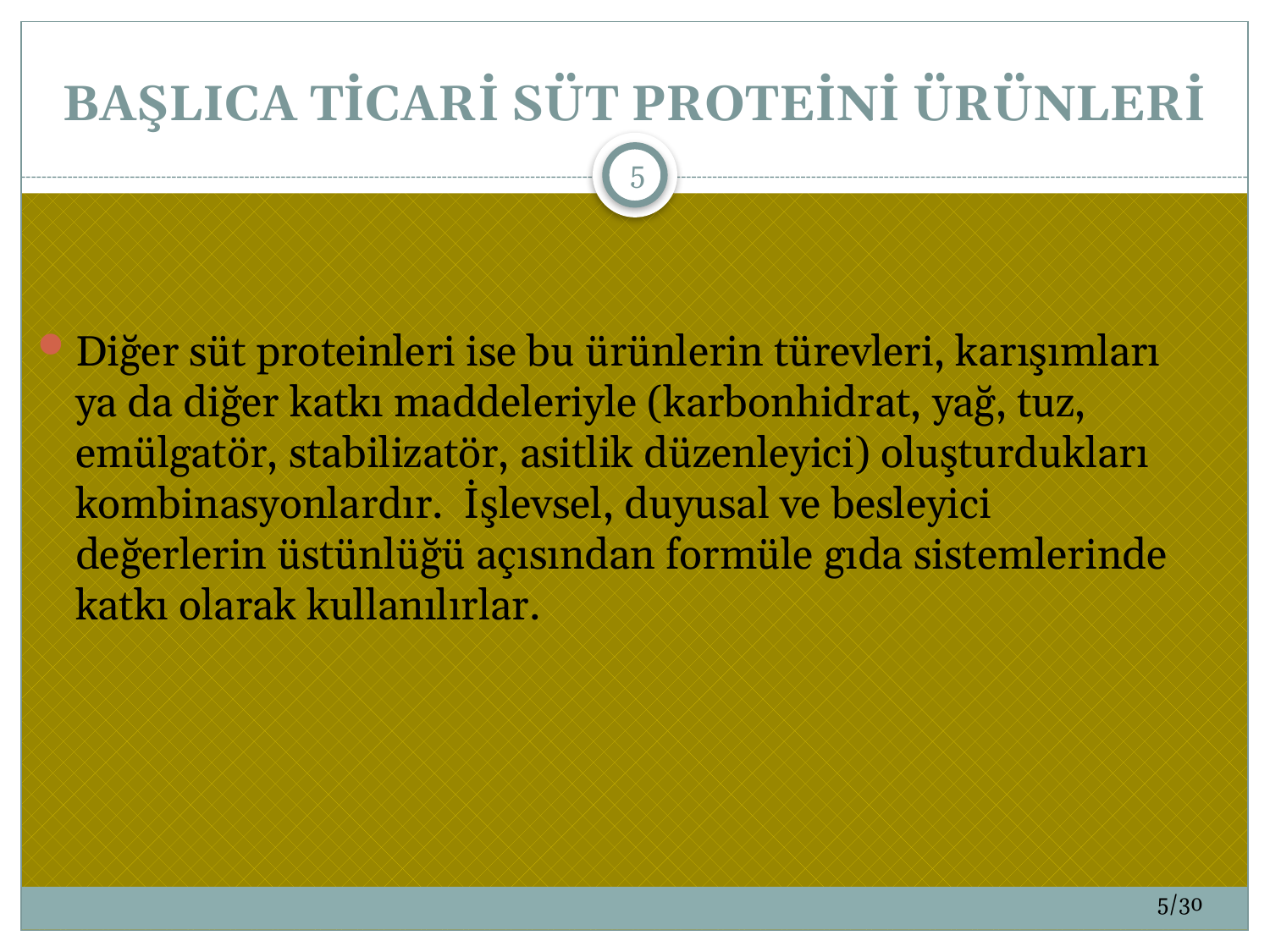

# BAŞLICA TİCARİ SÜT PROTEİNİ ÜRÜNLERİ
5
Diğer süt proteinleri ise bu ürünlerin türevleri, karışımları ya da diğer katkı maddeleriyle (karbonhidrat, yağ, tuz, emülgatör, stabilizatör, asitlik düzenleyici) oluşturdukları kombinasyonlardır.  İşlevsel, duyusal ve besleyici değerlerin üstünlüğü açısından formüle gıda sistemlerinde katkı olarak kullanılırlar.